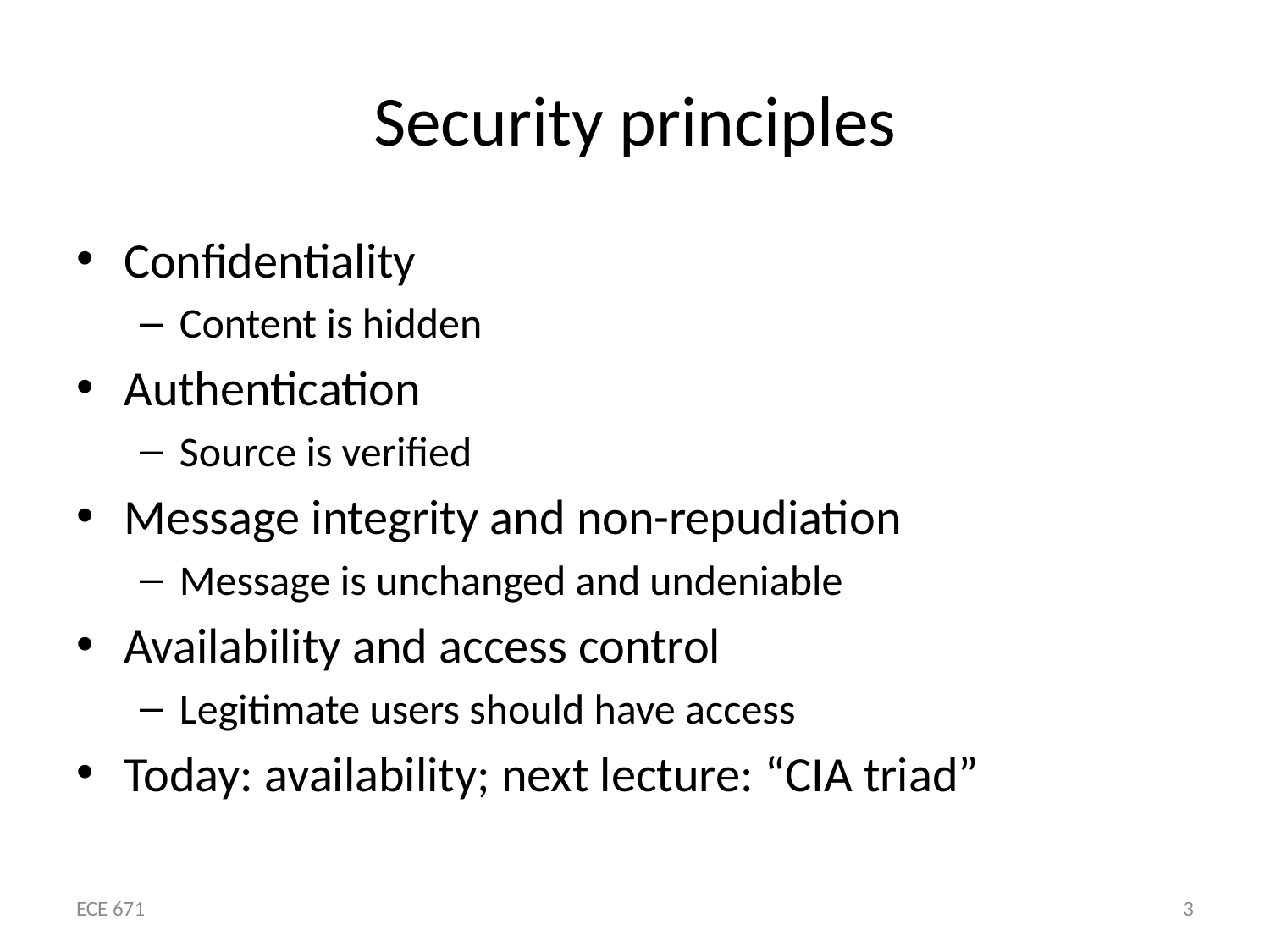

# Security principles
Confidentiality
Content is hidden
Authentication
Source is verified
Message integrity and non-repudiation
Message is unchanged and undeniable
Availability and access control
Legitimate users should have access
Today: availability; next lecture: “CIA triad”
ECE 671
3